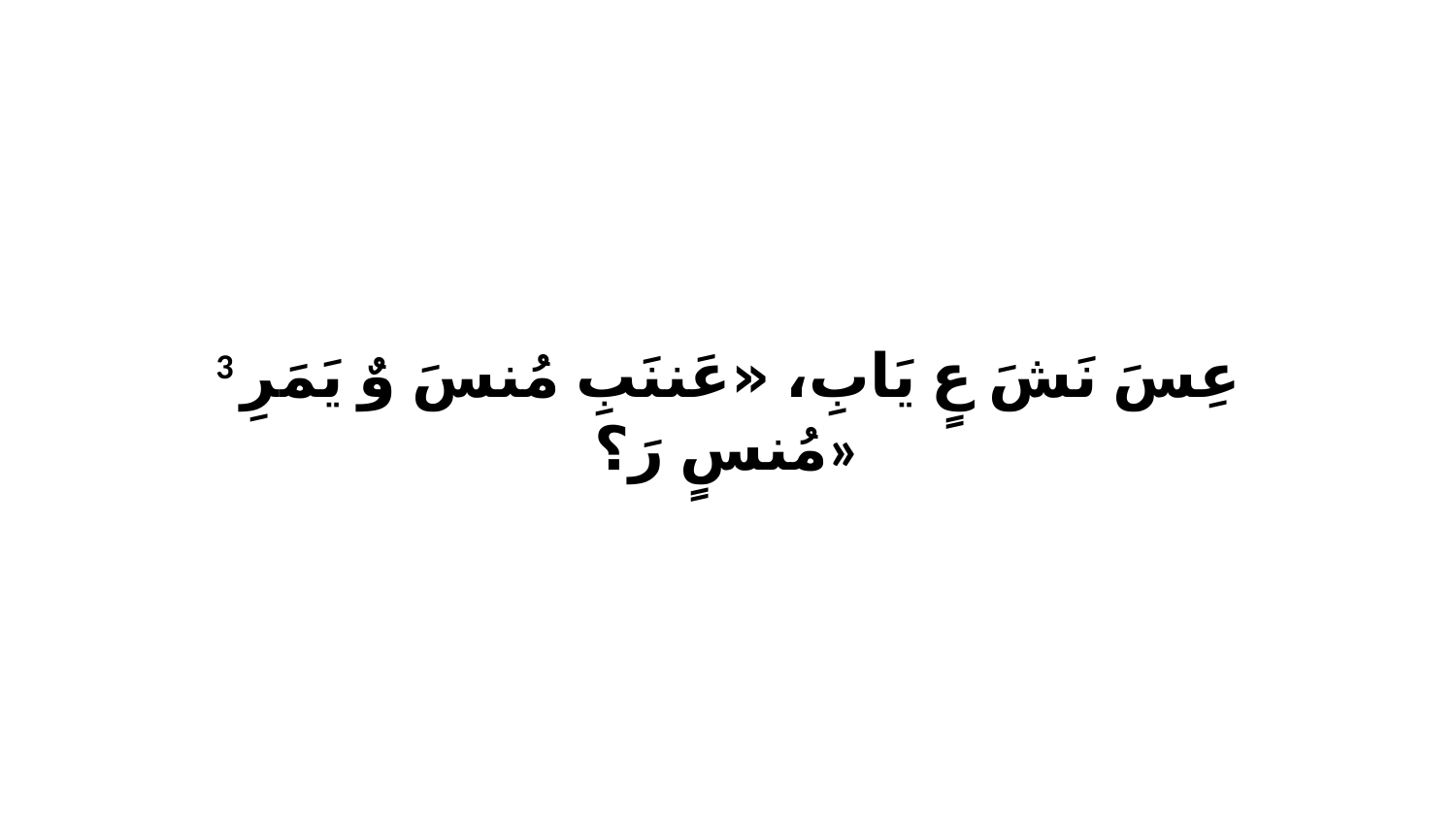

3 عِسَ نَشَ عٍ يَابِ، «عَننَبِ مُنسَ وٌ يَمَرِ مُنسٍ رَ؟»